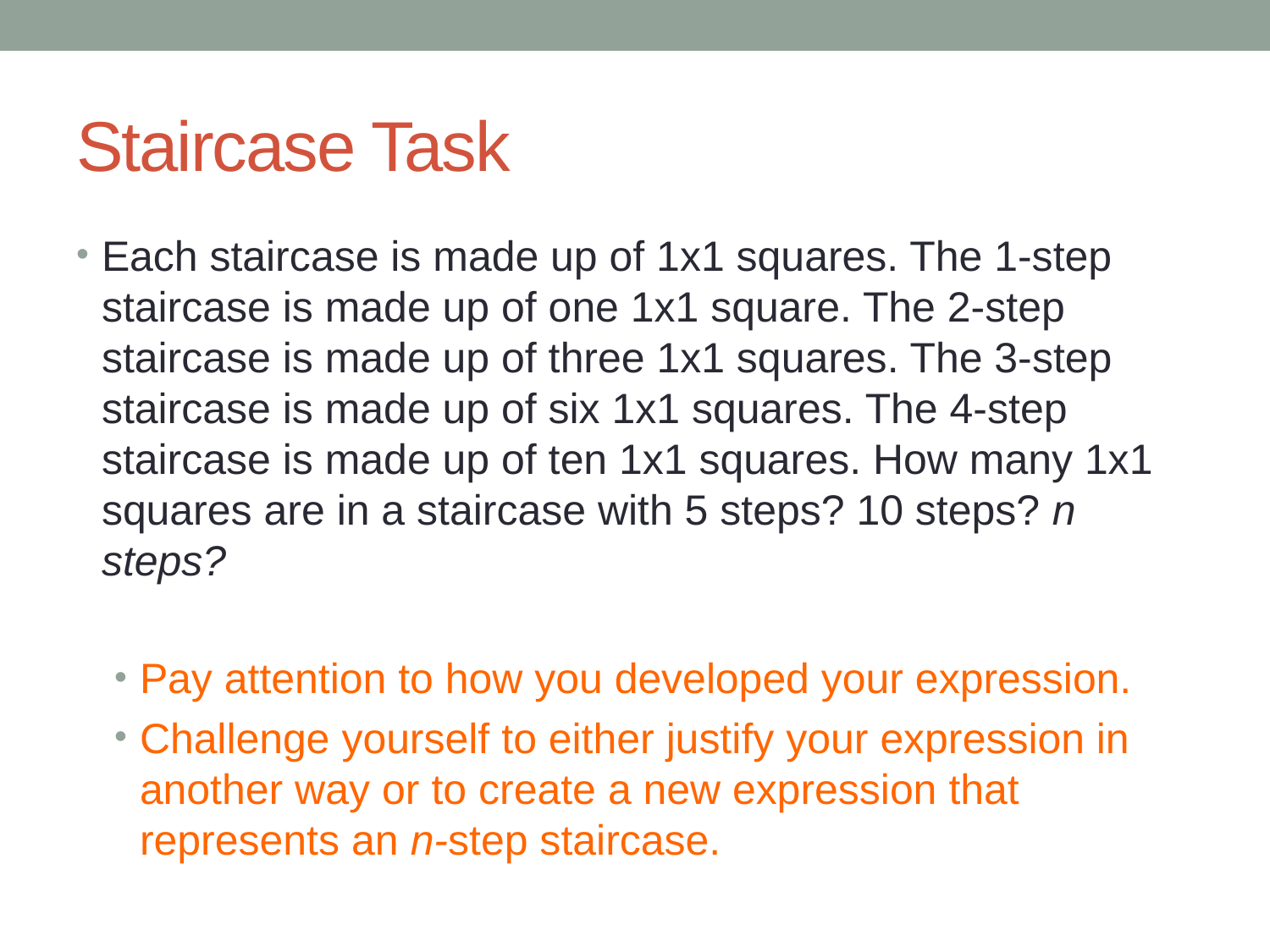

# Staircase Task
Each staircase is made up of 1x1 squares. The 1-step staircase is made up of one 1x1 square. The 2-step staircase is made up of three 1x1 squares. The 3-step staircase is made up of six 1x1 squares. The 4-step staircase is made up of ten 1x1 squares. How many 1x1 squares are in a staircase with 5 steps? 10 steps? n steps?

Pay attention to how you developed your expression.
Challenge yourself to either justify your expression in another way or to create a new expression that represents an n-step staircase.